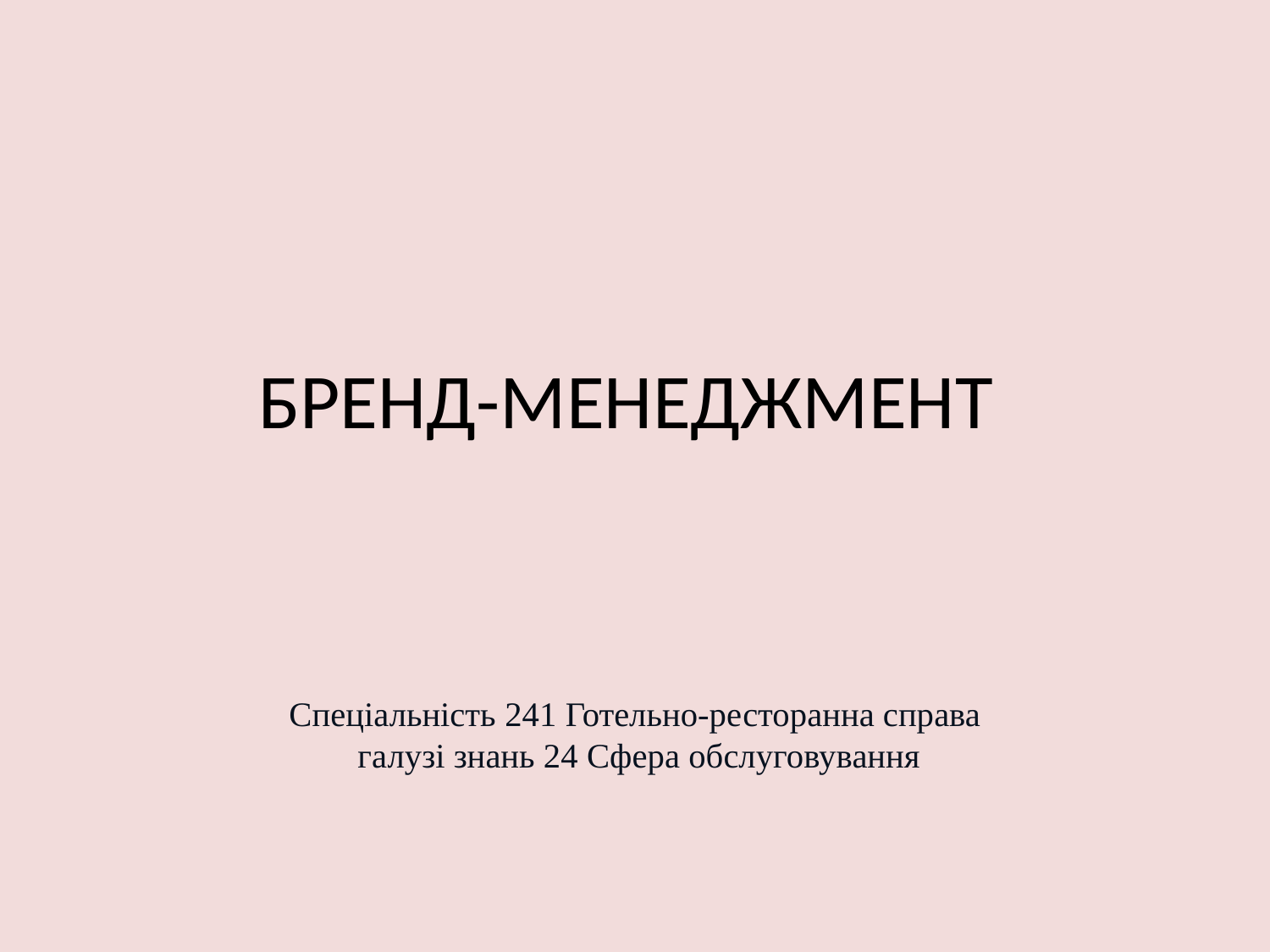

# БРЕНД-МЕНЕДЖМЕНТ
Спеціальність 241 Готельно-ресторанна справа
 галузі знань 24 Сфера обслуговування